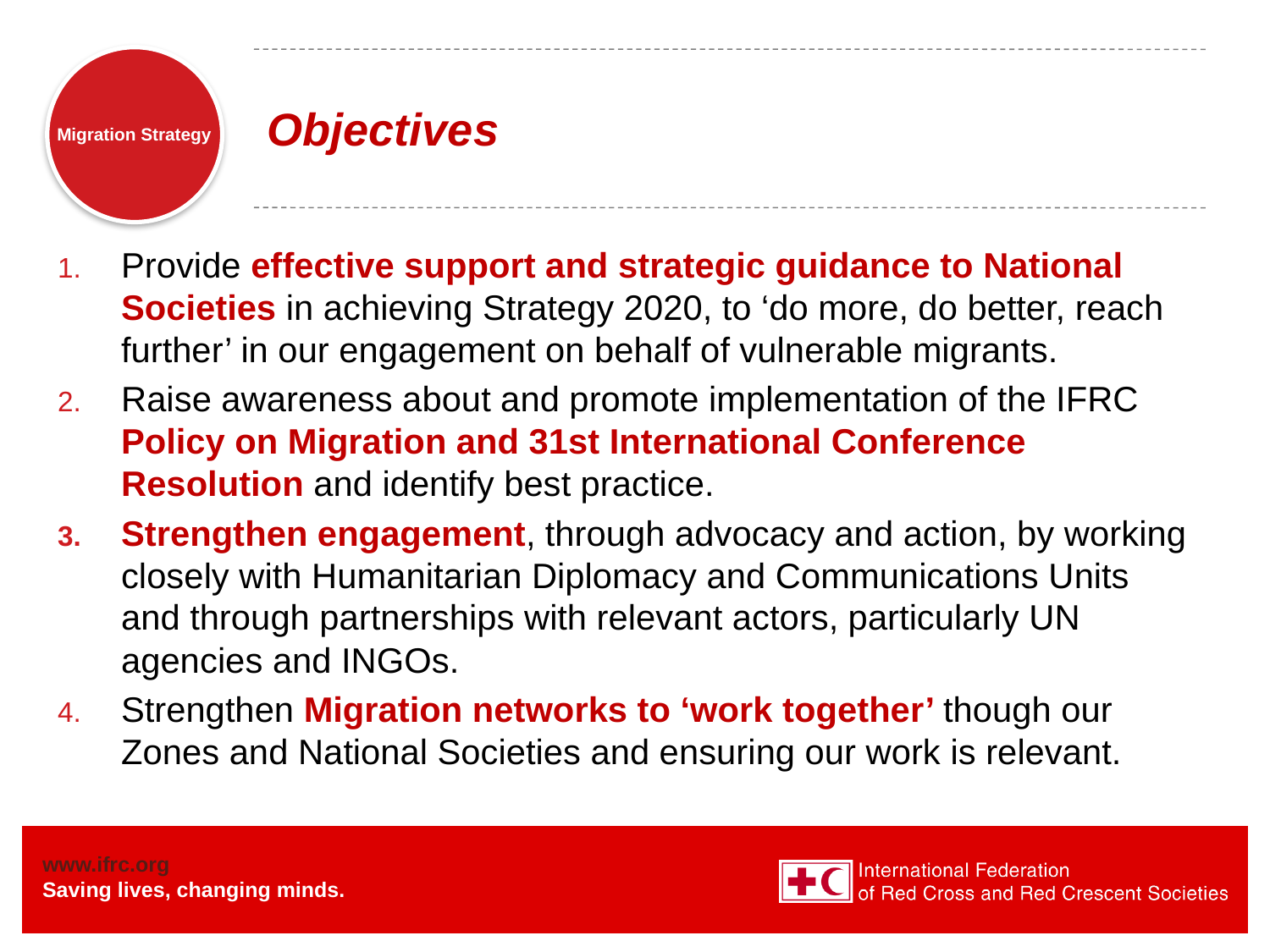

# Objectives
Provide effective support and strategic guidance to National Societies in achieving Strategy 2020, to ‘do more, do better, reach further’ in our engagement on behalf of vulnerable migrants.
Raise awareness about and promote implementation of the IFRC Policy on Migration and 31st International Conference Resolution and identify best practice.
Strengthen engagement, through advocacy and action, by working closely with Humanitarian Diplomacy and Communications Units and through partnerships with relevant actors, particularly UN agencies and INGOs.
Strengthen Migration networks to ‘work together’ though our Zones and National Societies and ensuring our work is relevant.